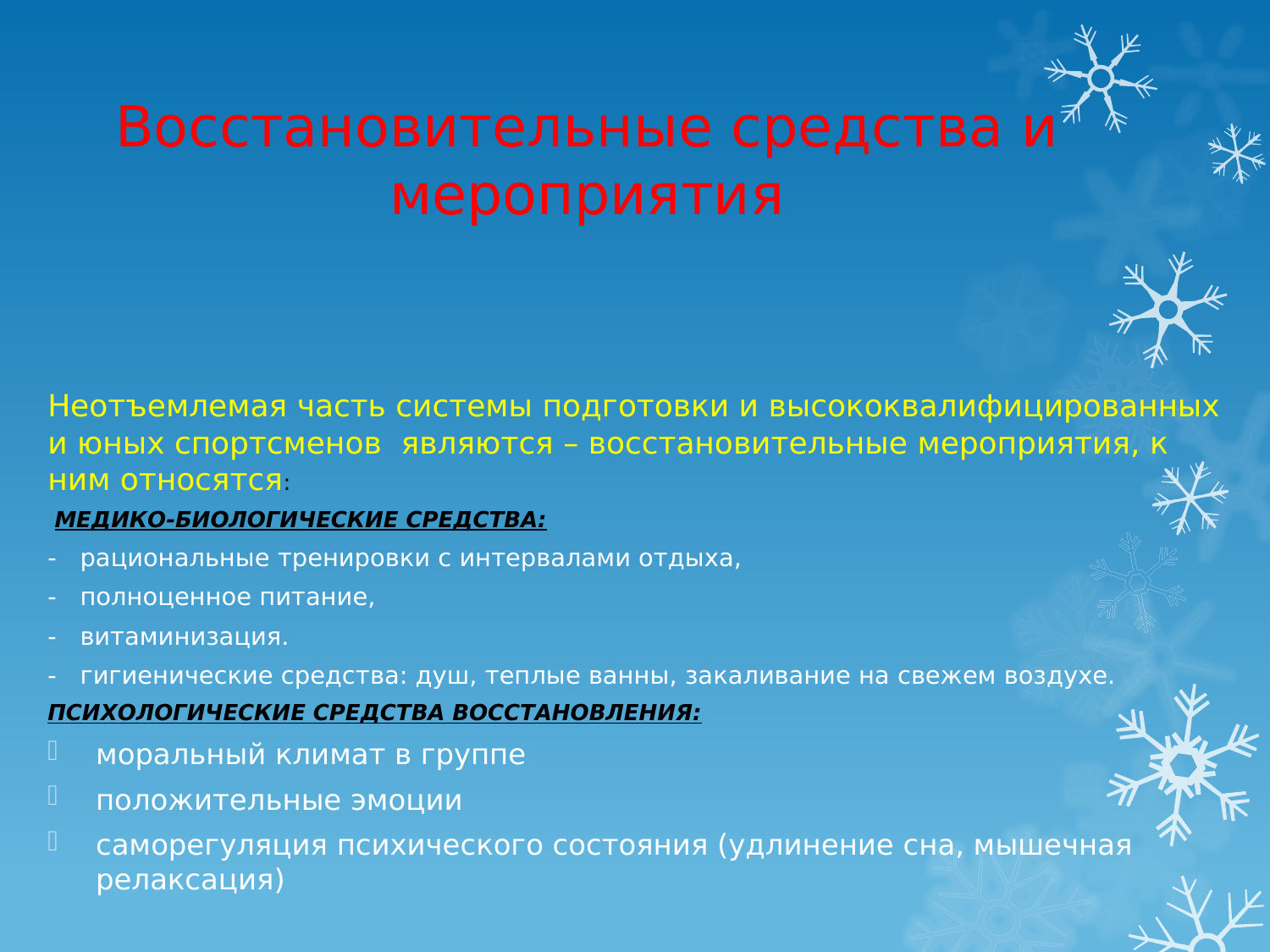

# Восстановительные средства и мероприятия

Неотъемлемая часть системы подготовки и высококвалифицированных и юных спортсменов  являются – восстановительные мероприятия, к ним относятся:
 МЕДИКО-БИОЛОГИЧЕСКИЕ СРЕДСТВА:
-   рациональные тренировки с интервалами отдыха,
-   полноценное питание,
-   витаминизация.
-   гигиенические средства: душ, теплые ванны, закаливание на свежем воздухе.
ПСИХОЛОГИЧЕСКИЕ СРЕДСТВА ВОССТАНОВЛЕНИЯ:
моральный климат в группе
положительные эмоции
саморегуляция психического состояния (удлинение сна, мышечная релаксация)